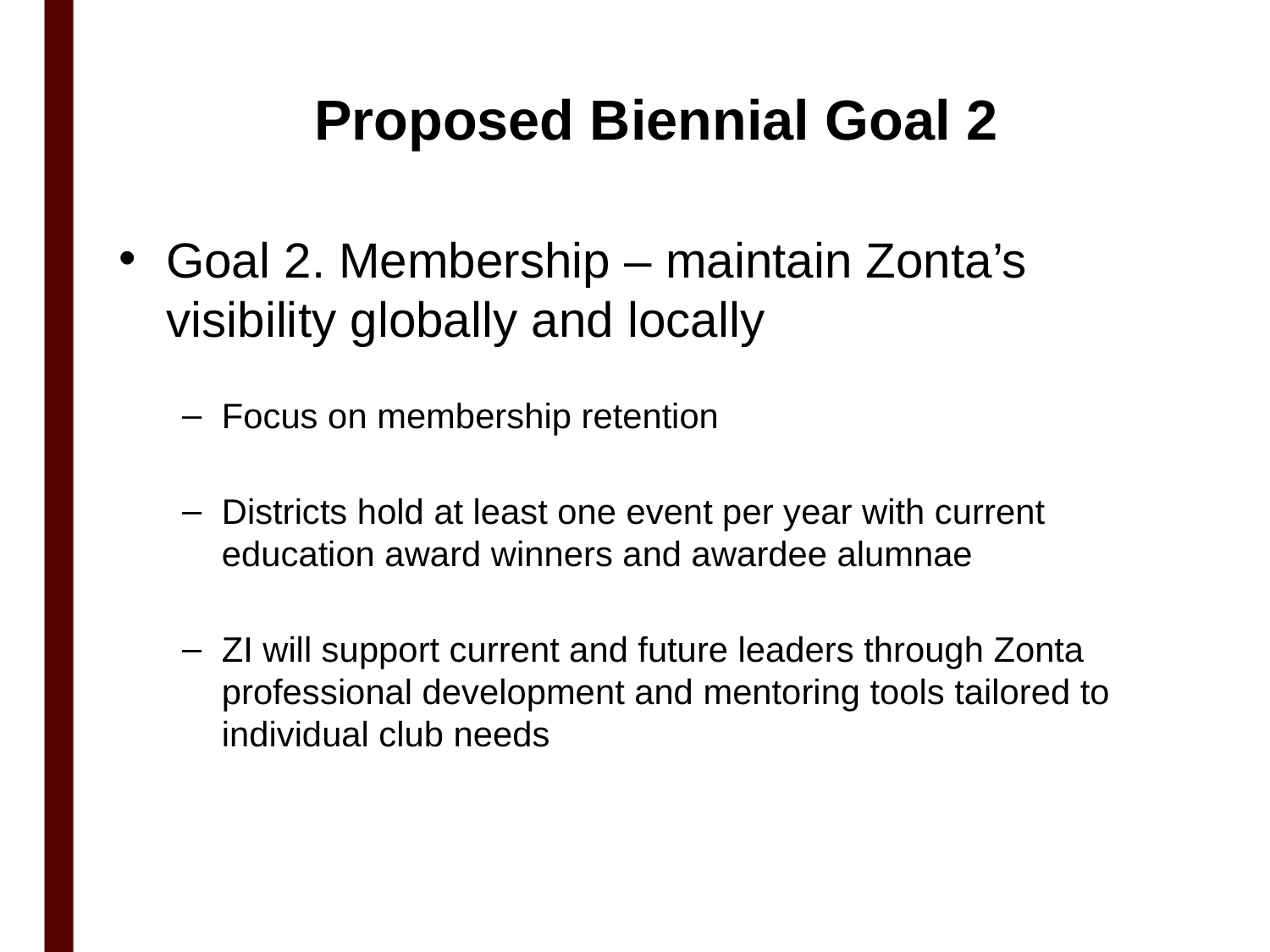

# Proposed Biennial Goal 2
Goal 2. Membership – maintain Zonta’s visibility globally and locally

Focus on membership retention

Districts hold at least one event per year with current education award winners and awardee alumnae

ZI will support current and future leaders through Zonta professional development and mentoring tools tailored to individual club needs